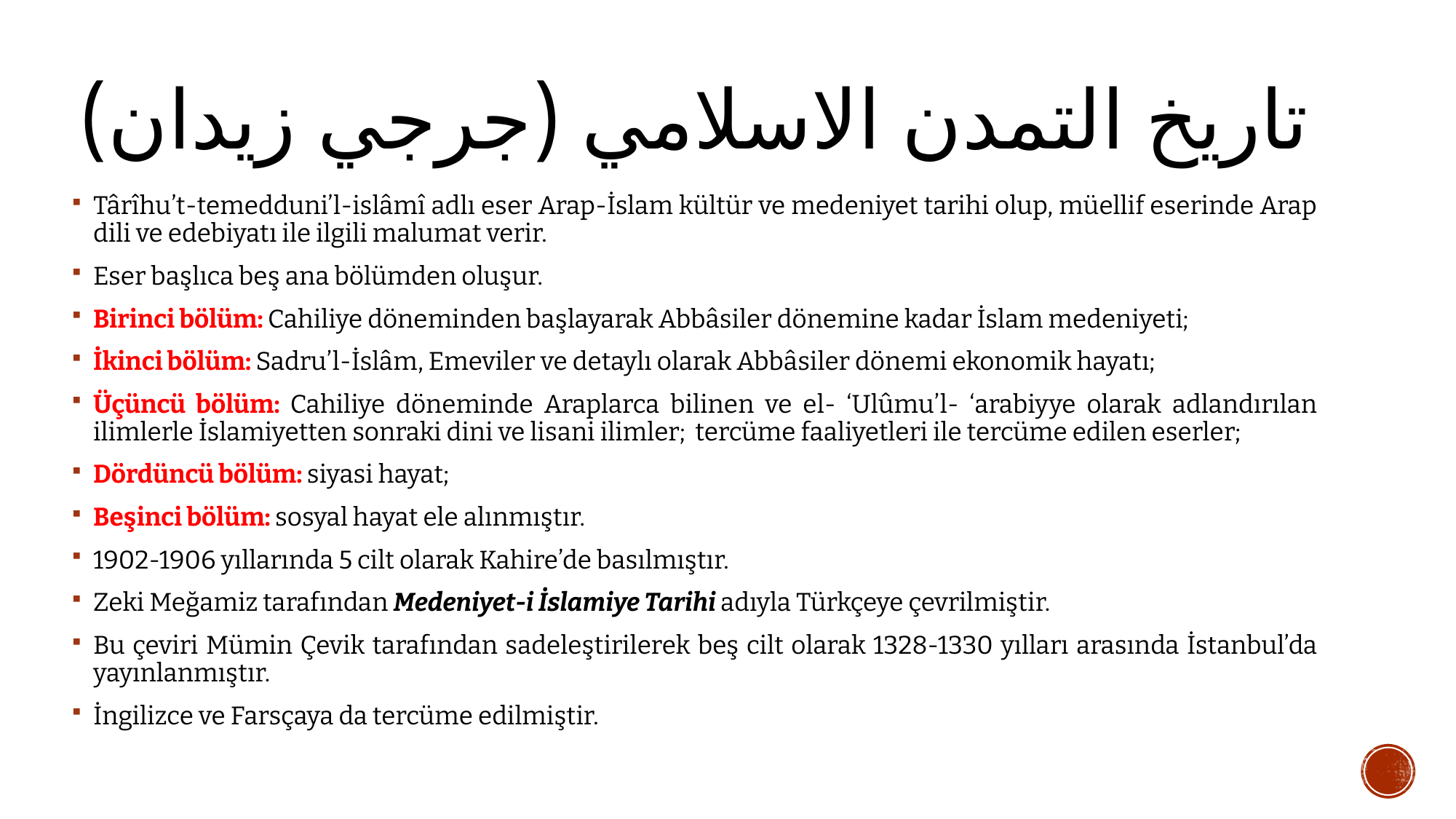

# تاريخ التمدن الاسلامي (جرجي زيدان)
Târîhu’t-temedduni’l-islâmî adlı eser Arap-İslam kültür ve medeniyet tarihi olup, müellif eserinde Arap dili ve edebiyatı ile ilgili malumat verir.
Eser başlıca beş ana bölümden oluşur.
Birinci bölüm: Cahiliye döneminden başlayarak Abbâsiler dönemine kadar İslam medeniyeti;
İkinci bölüm: Sadru’l-İslâm, Emeviler ve detaylı olarak Abbâsiler dönemi ekonomik hayatı;
Üçüncü bölüm: Cahiliye döneminde Araplarca bilinen ve el- ‘Ulûmu’l- ‘arabiyye olarak adlandırılan ilimlerle İslamiyetten sonraki dini ve lisani ilimler;  tercüme faaliyetleri ile tercüme edilen eserler;
Dördüncü bölüm: siyasi hayat;
Beşinci bölüm: sosyal hayat ele alınmıştır.
1902-1906 yıllarında 5 cilt olarak Kahire’de basılmıştır.
Zeki Meğamiz tarafından Medeniyet-i İslamiye Tarihi adıyla Türkçeye çevrilmiştir.
Bu çeviri Mümin Çevik tarafından sadeleştirilerek beş cilt olarak 1328-1330 yılları arasında İstanbul’da yayınlanmıştır.
İngilizce ve Farsçaya da tercüme edilmiştir.